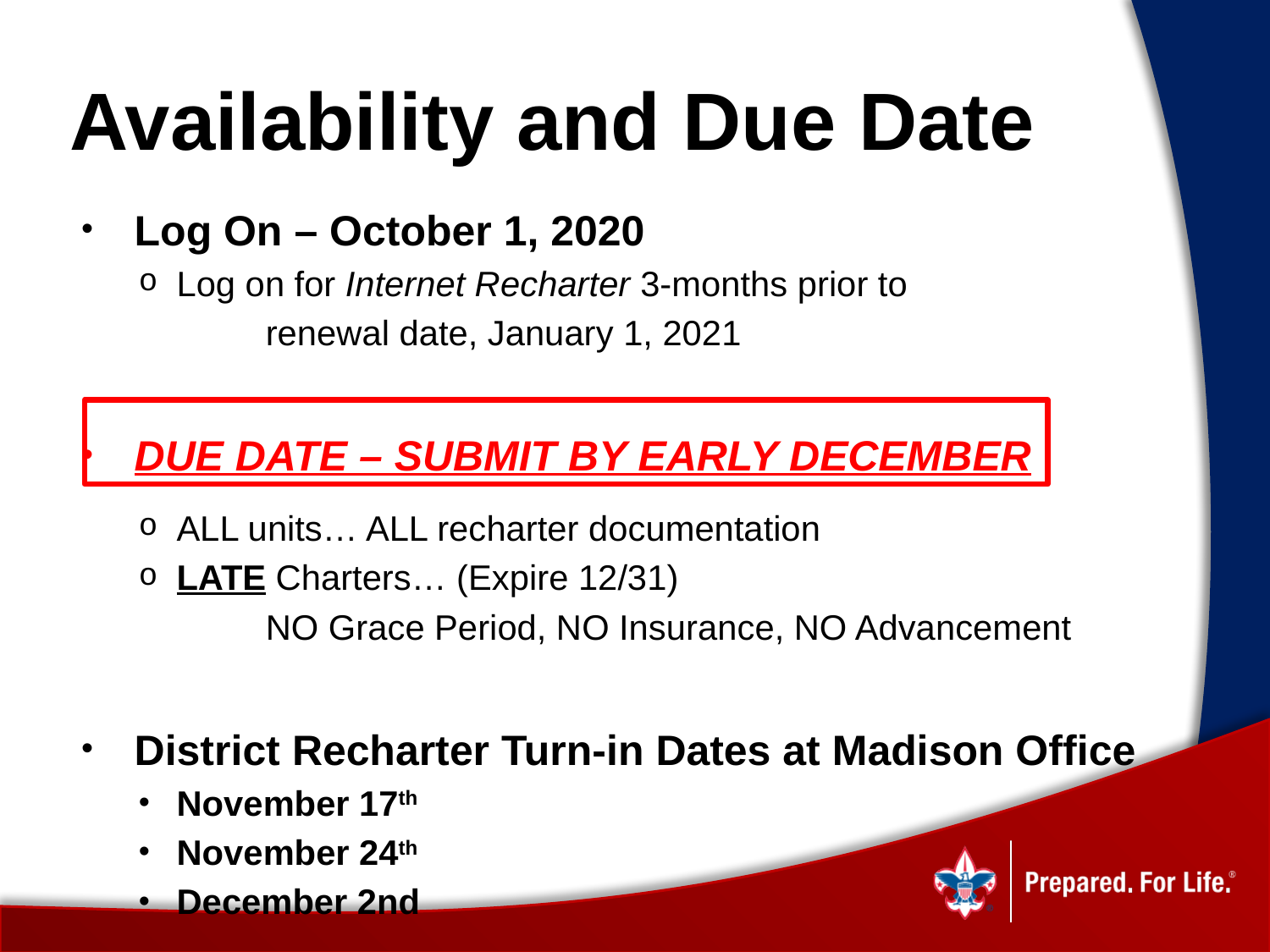

# Availability and Due Date
Log On – October 1, 2020
Log on for Internet Recharter 3-months prior to
	renewal date, January 1, 2021

DUE DATE – SUBMIT BY EARLY DECEMBER

ALL units… ALL recharter documentation
LATE Charters… (Expire 12/31)
	NO Grace Period, NO Insurance, NO Advancement

District Recharter Turn-in Dates at Madison Office
November 17th
November 24th
December 2nd